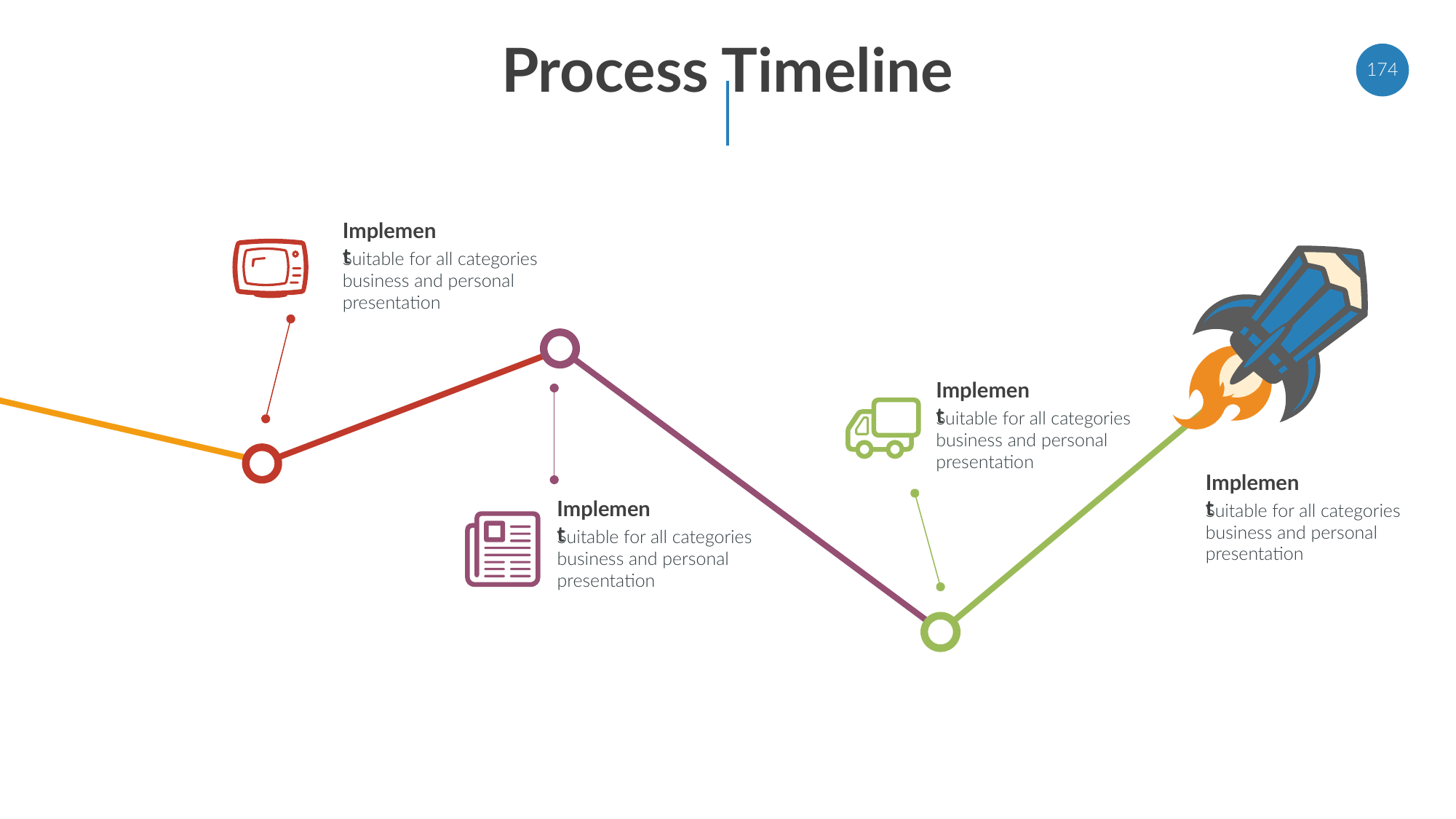

# Process Timeline
174

Implement

Suitable for all categories business and personal presentation

Implement

Suitable for all categories business and personal presentation

Implement
Implement
Suitable for all categories business and personal presentation

Suitable for all categories business and personal presentation